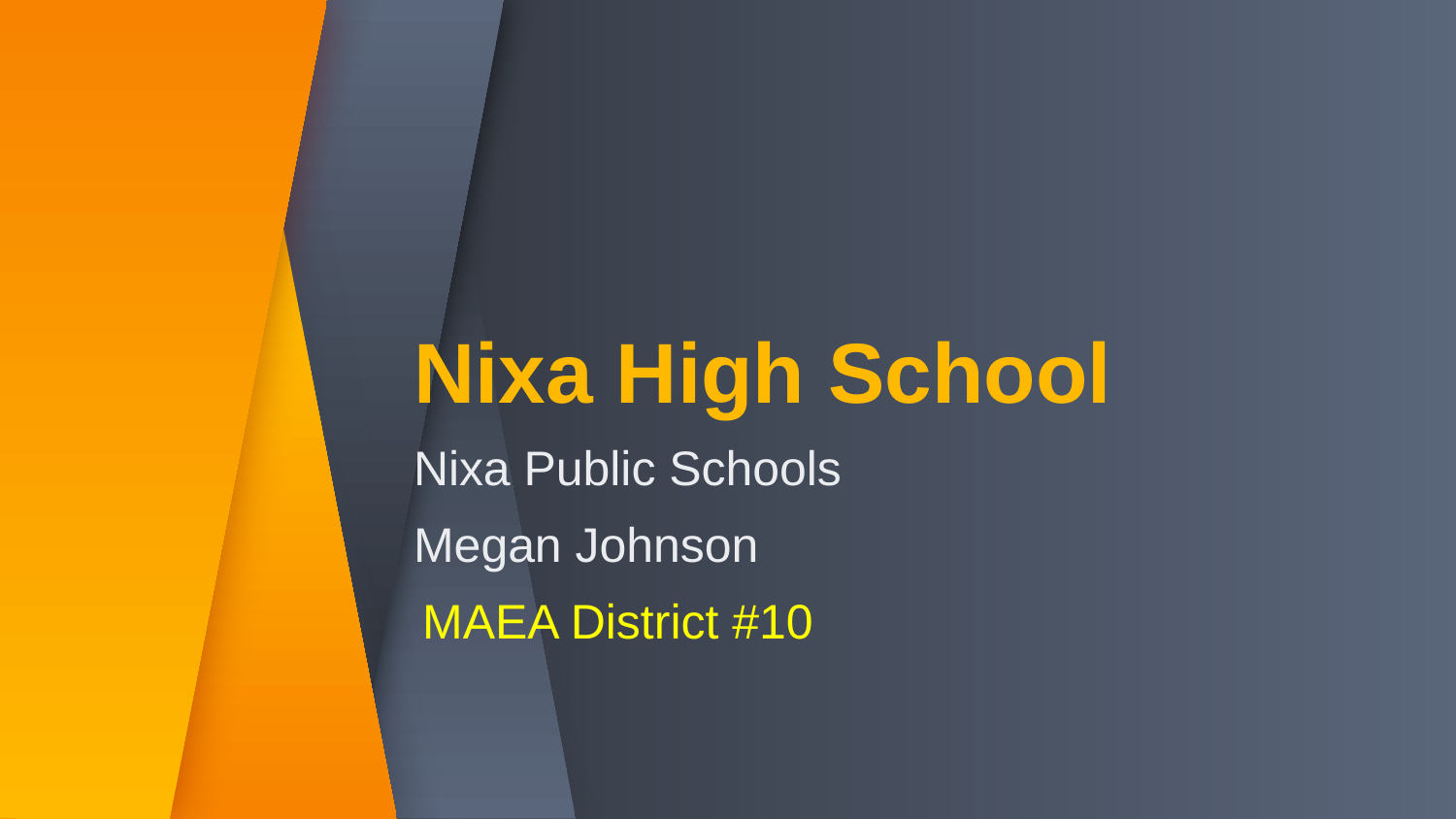

# Nixa High School
Nixa Public Schools
Megan Johnson
MAEA District #10